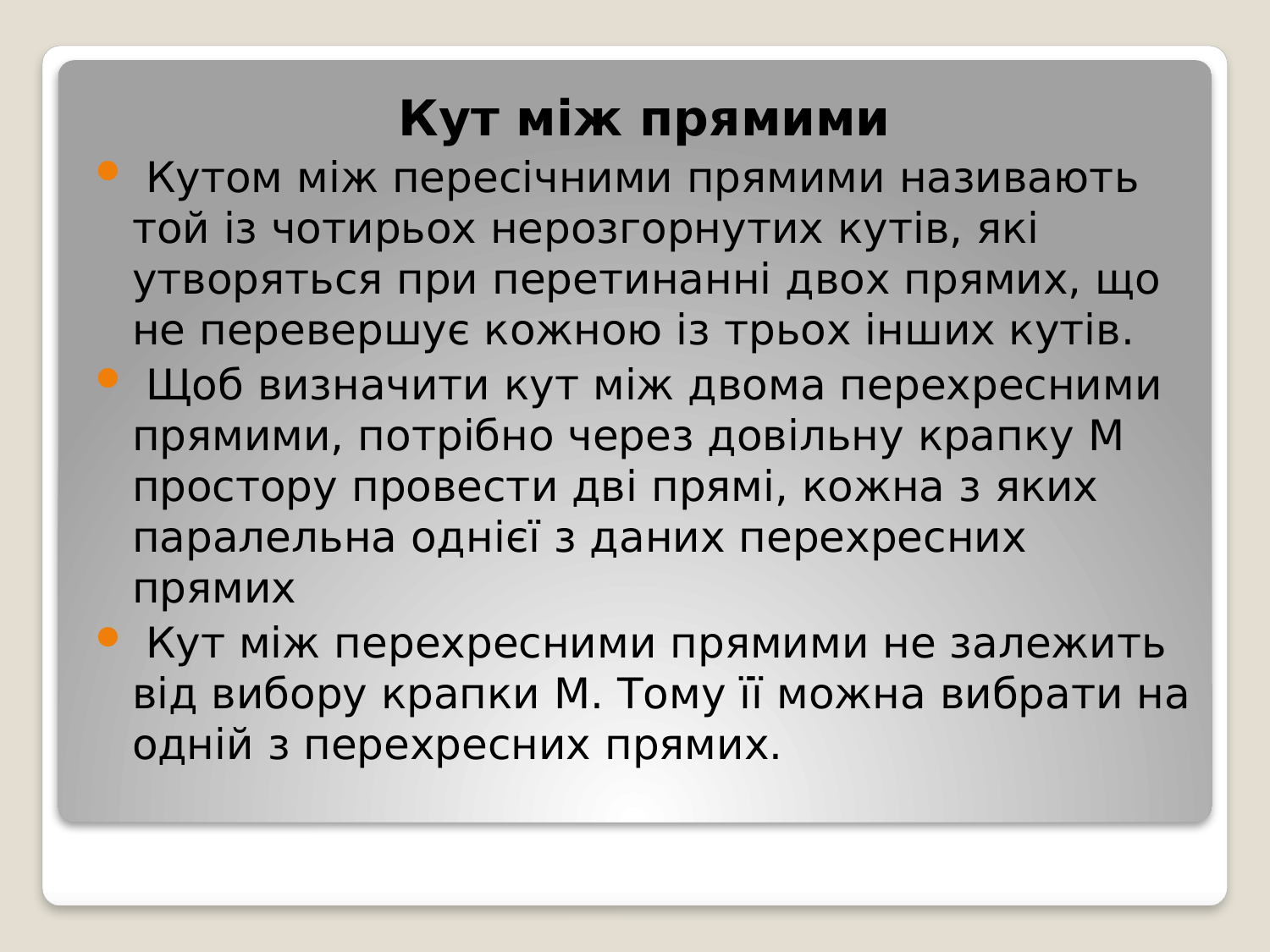

Кут між прямими
 Кутом між пересічними прямими називають той із чотирьох нерозгорнутих кутів, які утворяться при перетинанні двох прямих, що не перевершує кожною із трьох інших кутів.
 Щоб визначити кут між двома перехресними прямими, потрібно через довільну крапку М простору провести дві прямі, кожна з яких паралельна однієї з даних перехресних прямих
 Кут між перехресними прямими не залежить від вибору крапки М. Тому її можна вибрати на одній з перехресних прямих.